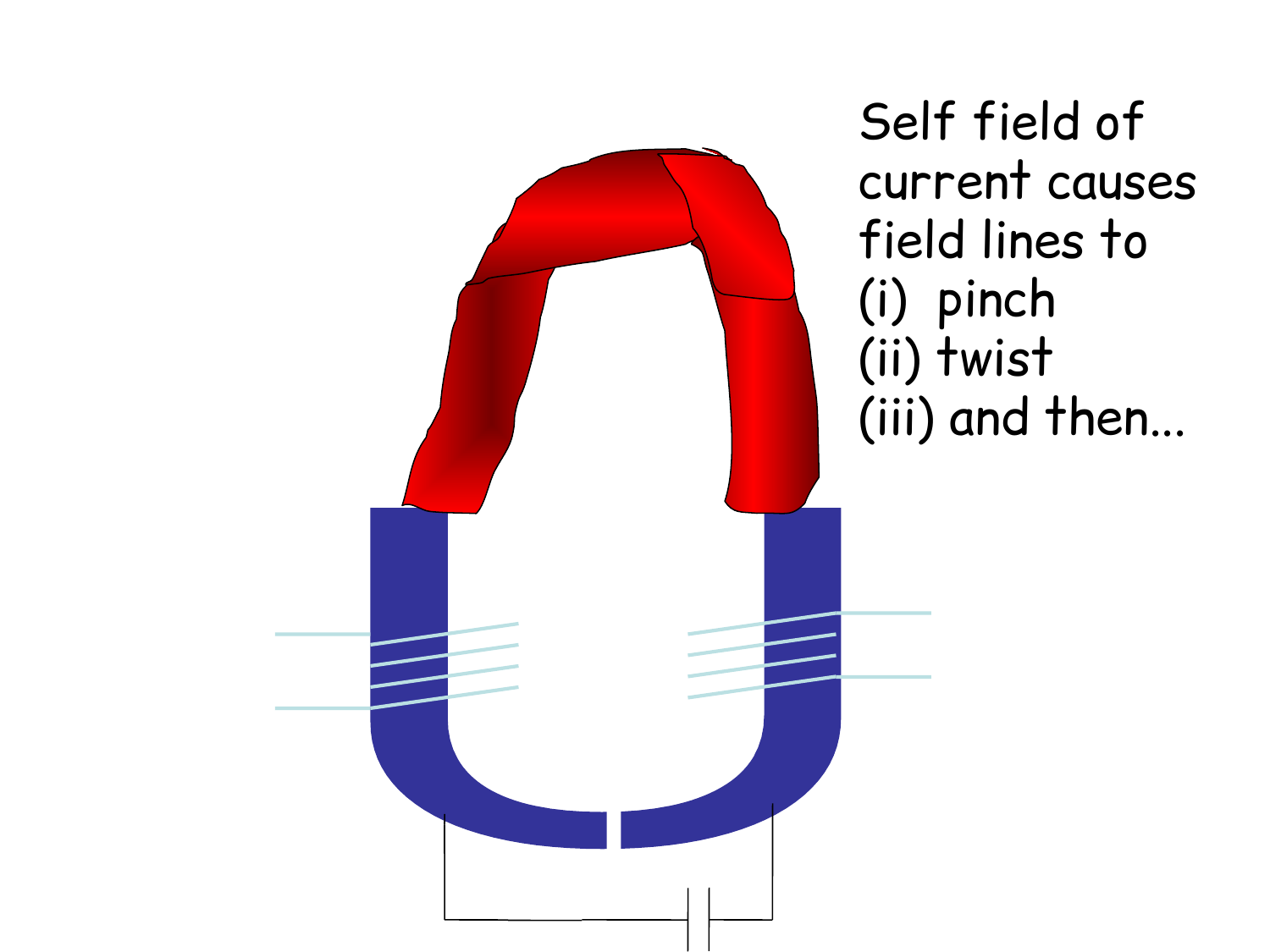

Self field of
current causes
field lines to
(i)  pinch
(ii) twist
(iii) and then...

U